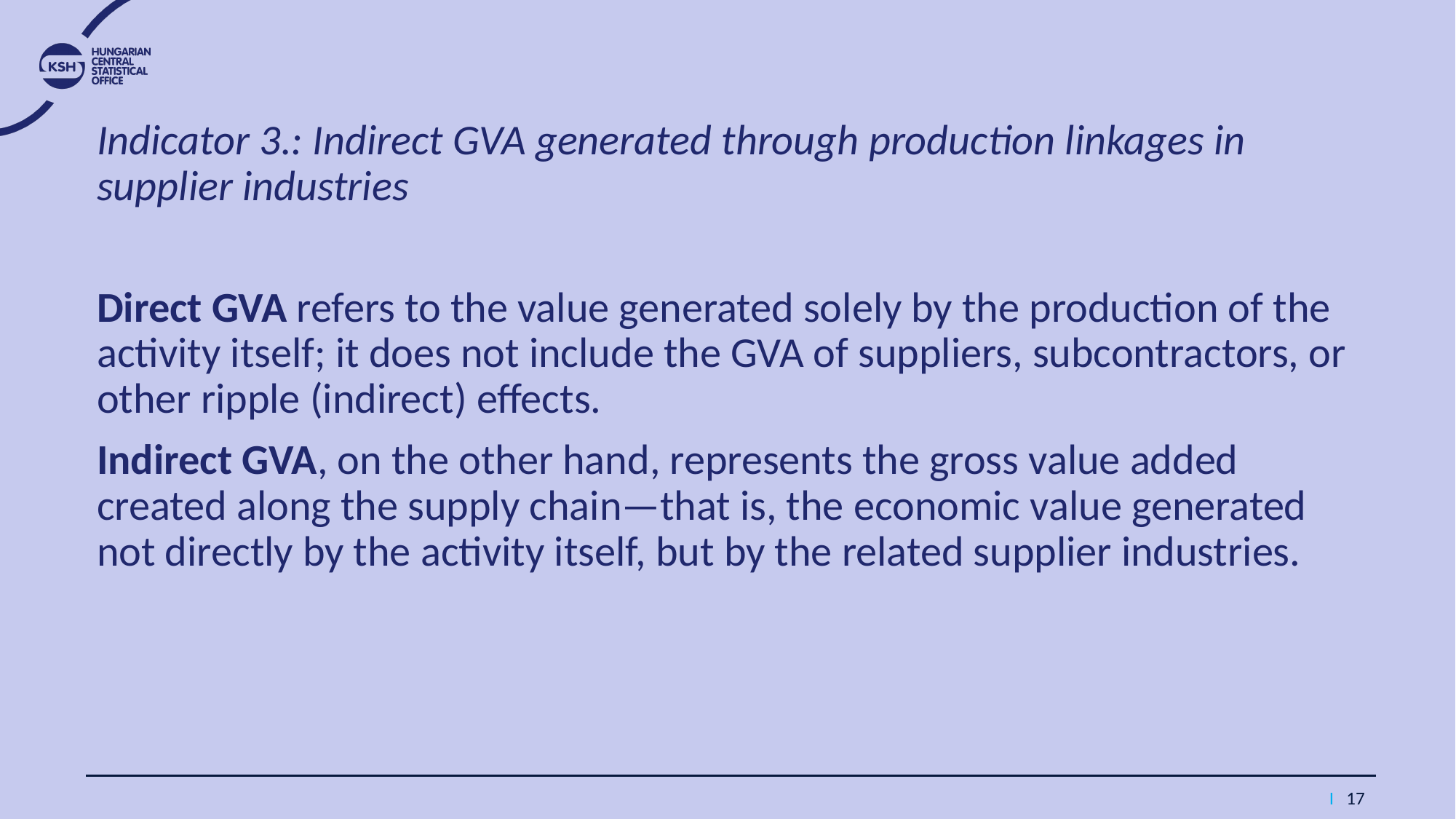

Indicator 3.: Indirect GVA generated through production linkages in supplier industries

Direct GVA refers to the value generated solely by the production of the activity itself; it does not include the GVA of suppliers, subcontractors, or other ripple (indirect) effects.
Indirect GVA, on the other hand, represents the gross value added created along the supply chain—that is, the economic value generated not directly by the activity itself, but by the related supplier industries.

I   17